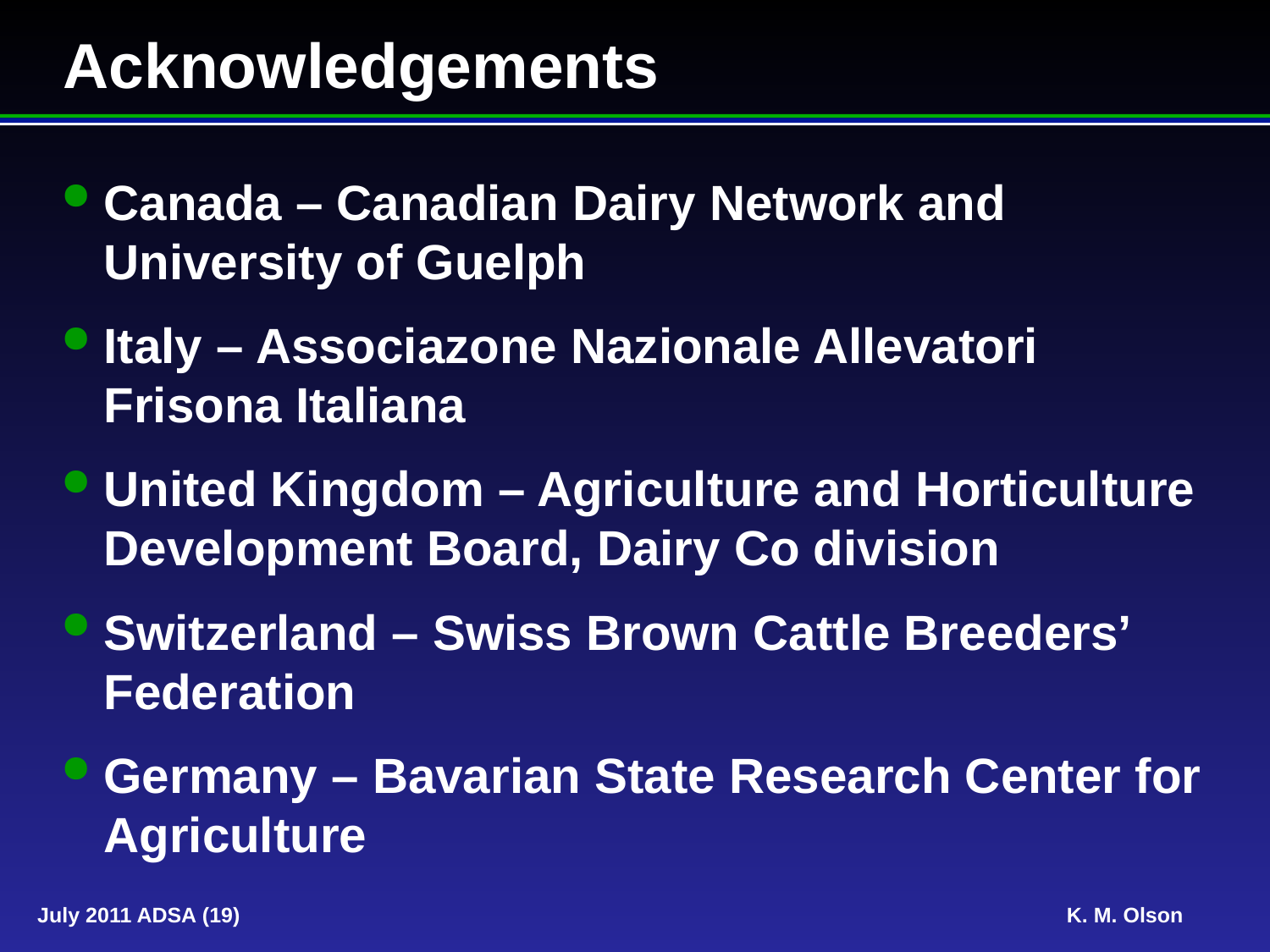

# Acknowledgements
Canada – Canadian Dairy Network and University of Guelph
Italy – Associazone Nazionale Allevatori Frisona Italiana
United Kingdom – Agriculture and Horticulture Development Board, Dairy Co division
Switzerland – Swiss Brown Cattle Breeders’ Federation
Germany – Bavarian State Research Center for Agriculture